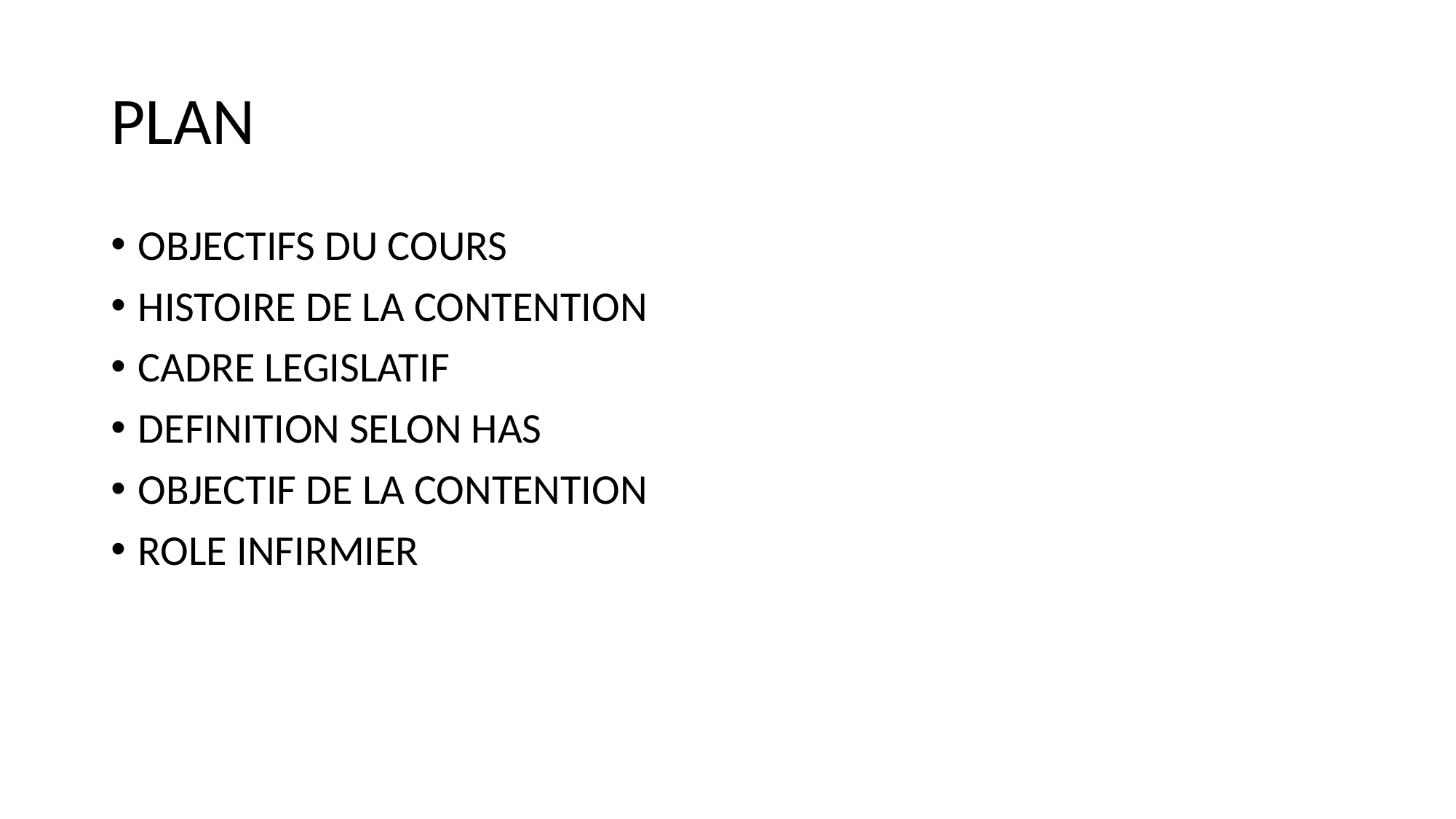

# PLAN
OBJECTIFS DU COURS
HISTOIRE DE LA CONTENTION
CADRE LEGISLATIF
DEFINITION SELON HAS
OBJECTIF DE LA CONTENTION
ROLE INFIRMIER